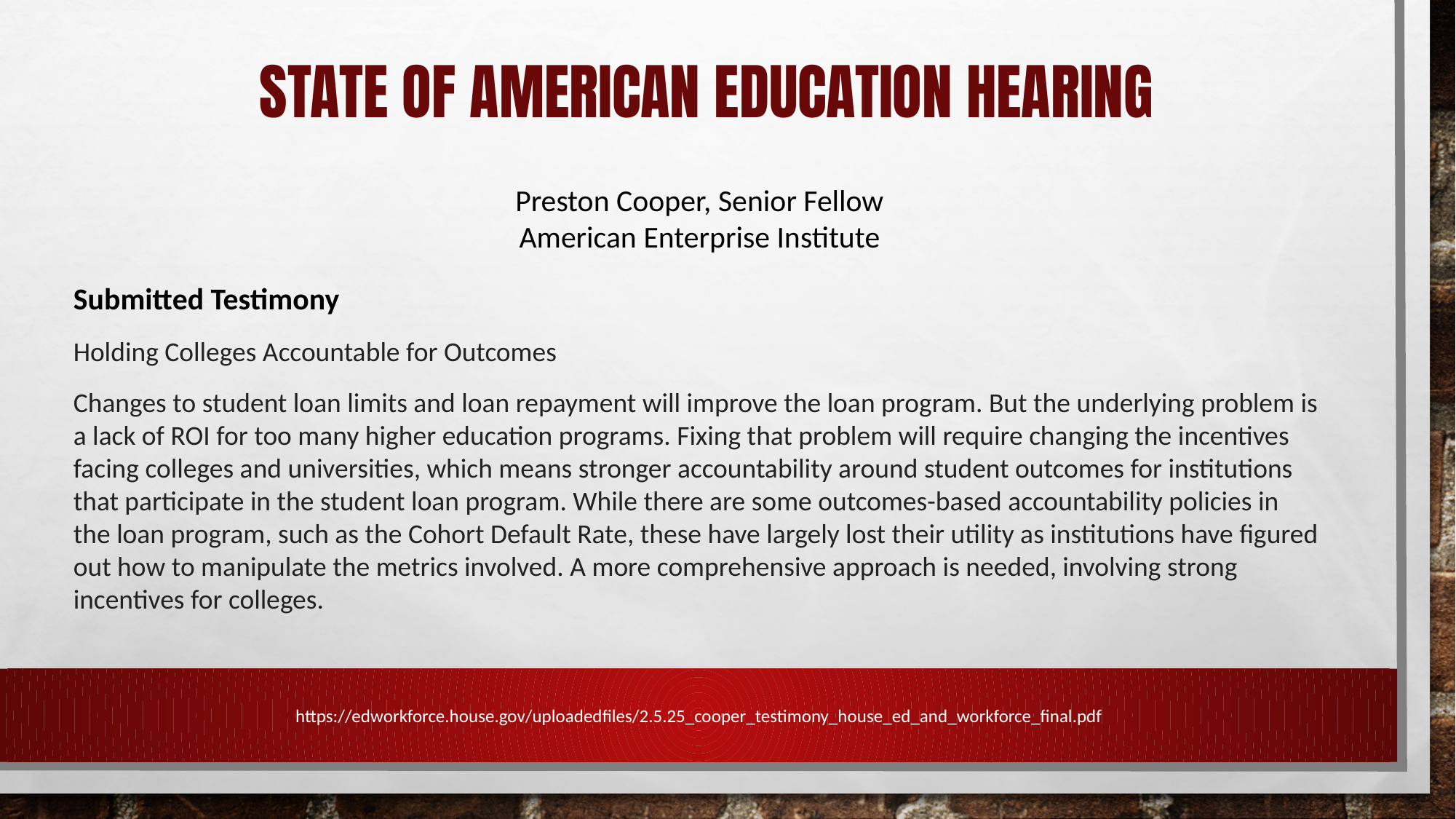

# State of American Education Hearing
Preston Cooper, Senior Fellow
American Enterprise Institute

Submitted Testimony

Holding Colleges Accountable for Outcomes

Changes to student loan limits and loan repayment will improve the loan program. But the underlying problem is a lack of ROI for too many higher education programs. Fixing that problem will require changing the incentives facing colleges and universities, which means stronger accountability around student outcomes for institutions that participate in the student loan program. While there are some outcomes-based accountability policies in
the loan program, such as the Cohort Default Rate, these have largely lost their utility as institutions have figured out how to manipulate the metrics involved. A more comprehensive approach is needed, involving strong incentives for colleges.
https://edworkforce.house.gov/uploadedfiles/2.5.25_cooper_testimony_house_ed_and_workforce_final.pdf